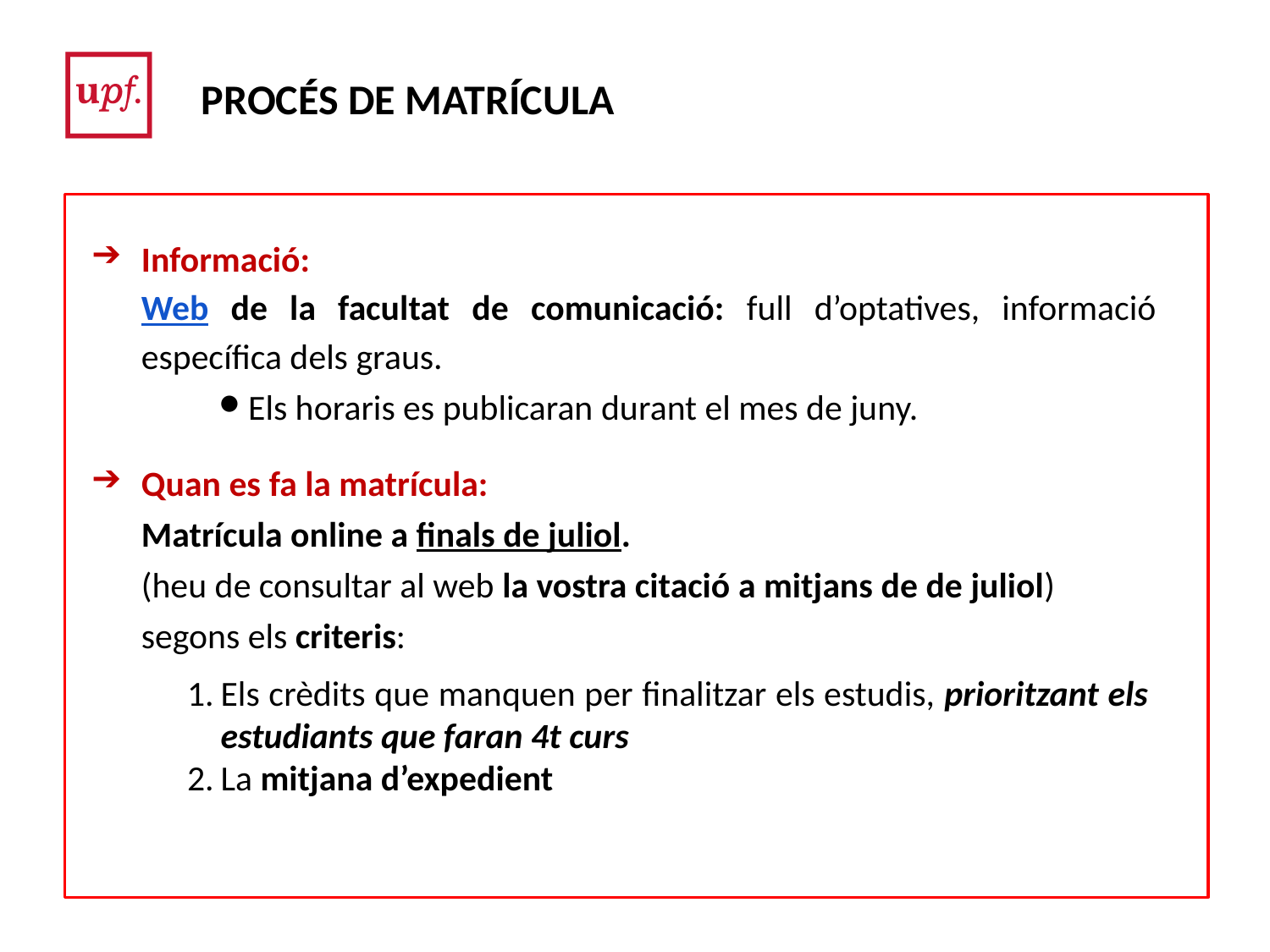

PROCÉS DE MATRÍCULA

Informació:
Web de la facultat de comunicació: full d’optatives, informació específica dels graus.
 Els horaris es publicaran durant el mes de juny.

Quan es fa la matrícula:
Matrícula online a finals de juliol.
(heu de consultar al web la vostra citació a mitjans de de juliol) segons els criteris:

Els crèdits que manquen per finalitzar els estudis, prioritzant els estudiants que faran 4t curs
La mitjana d’expedient